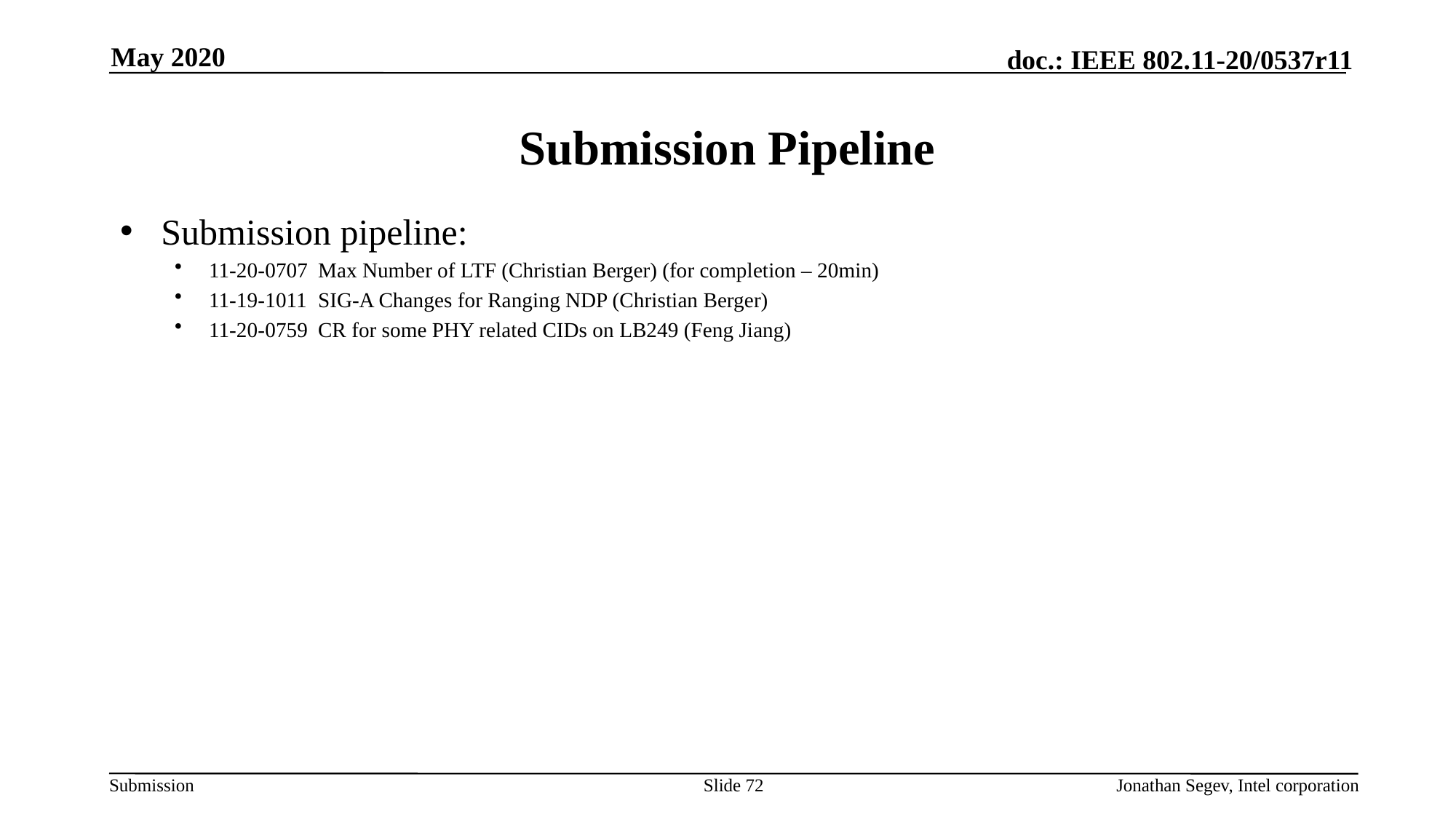

May 2020
# Submission Pipeline
Submission pipeline:
11-20-0707 	Max Number of LTF (Christian Berger) (for completion – 20min)
11-19-1011 	SIG-A Changes for Ranging NDP (Christian Berger)
11-20-0759 	CR for some PHY related CIDs on LB249 (Feng Jiang)

Slide 72
Jonathan Segev, Intel corporation